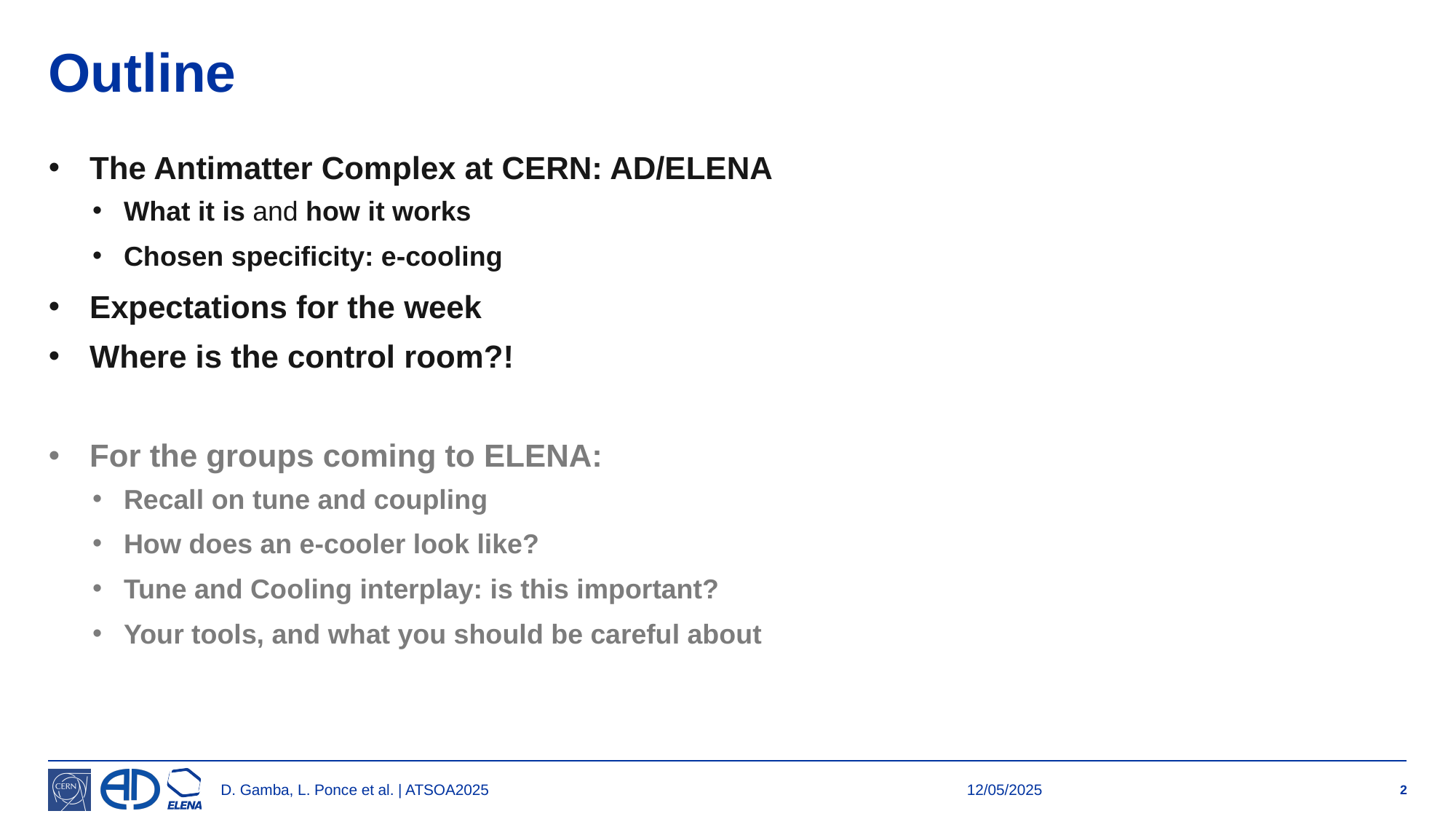

# Outline
The Antimatter Complex at CERN: AD/ELENA
What it is and how it works
Chosen specificity: e-cooling
Expectations for the week
Where is the control room?!

For the groups coming to ELENA:
Recall on tune and coupling
How does an e-cooler look like?
Tune and Cooling interplay: is this important?
Your tools, and what you should be careful about

D. Gamba, L. Ponce et al. | ATSOA2025
12/05/2025
2